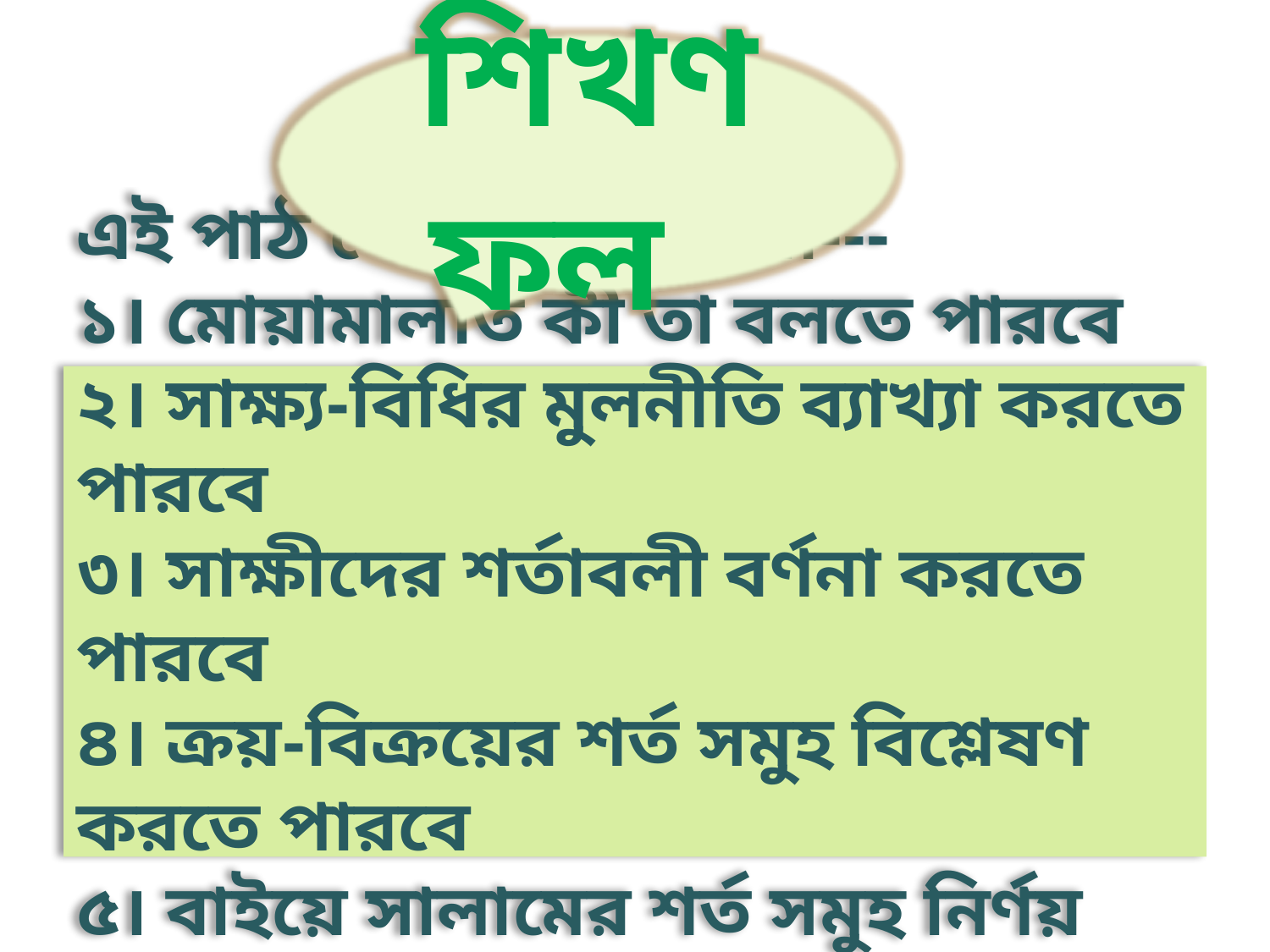

শিখণফল
# এই পাঠ শেষে  শিক্ষার্থীরা--- ১। মোয়ামালাত কী তা বলতে পারবে ২। সাক্ষ্য-বিধির মুলনীতি ব্যাখ্যা করতে পারবে ৩। সাক্ষীদের শর্তাবলী বর্ণনা করতে পারবে ৪। ক্রয়-বিক্রয়ের শর্ত সমুহ বিশ্লেষণ করতে পারবে ৫। বাইয়ে সালামের শর্ত সমুহ নির্ণয় করতে পারবে